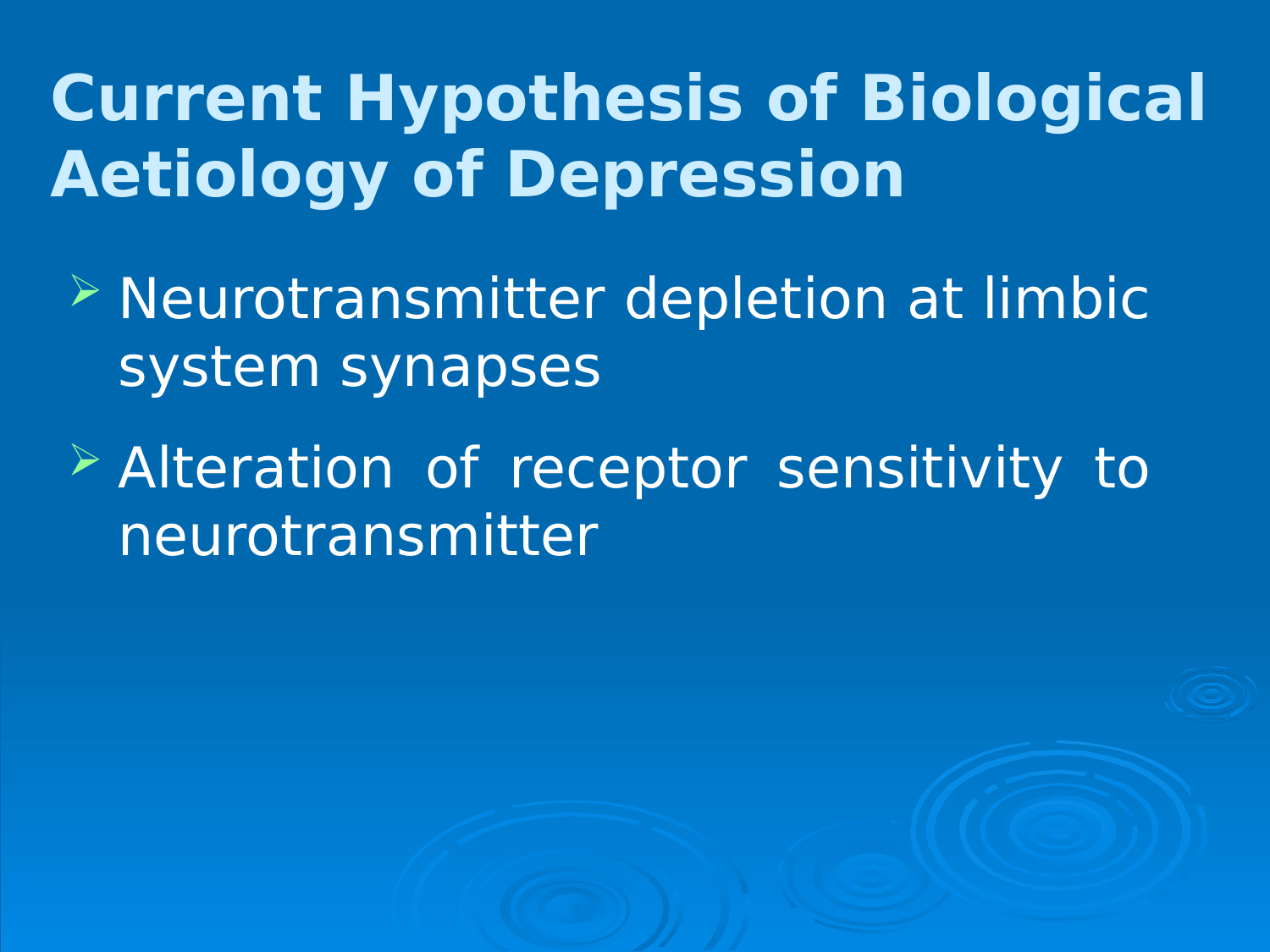

# Current Hypothesis of Biological Aetiology of Depression
Neurotransmitter depletion at limbic system synapses
Alteration of receptor sensitivity to neurotransmitter